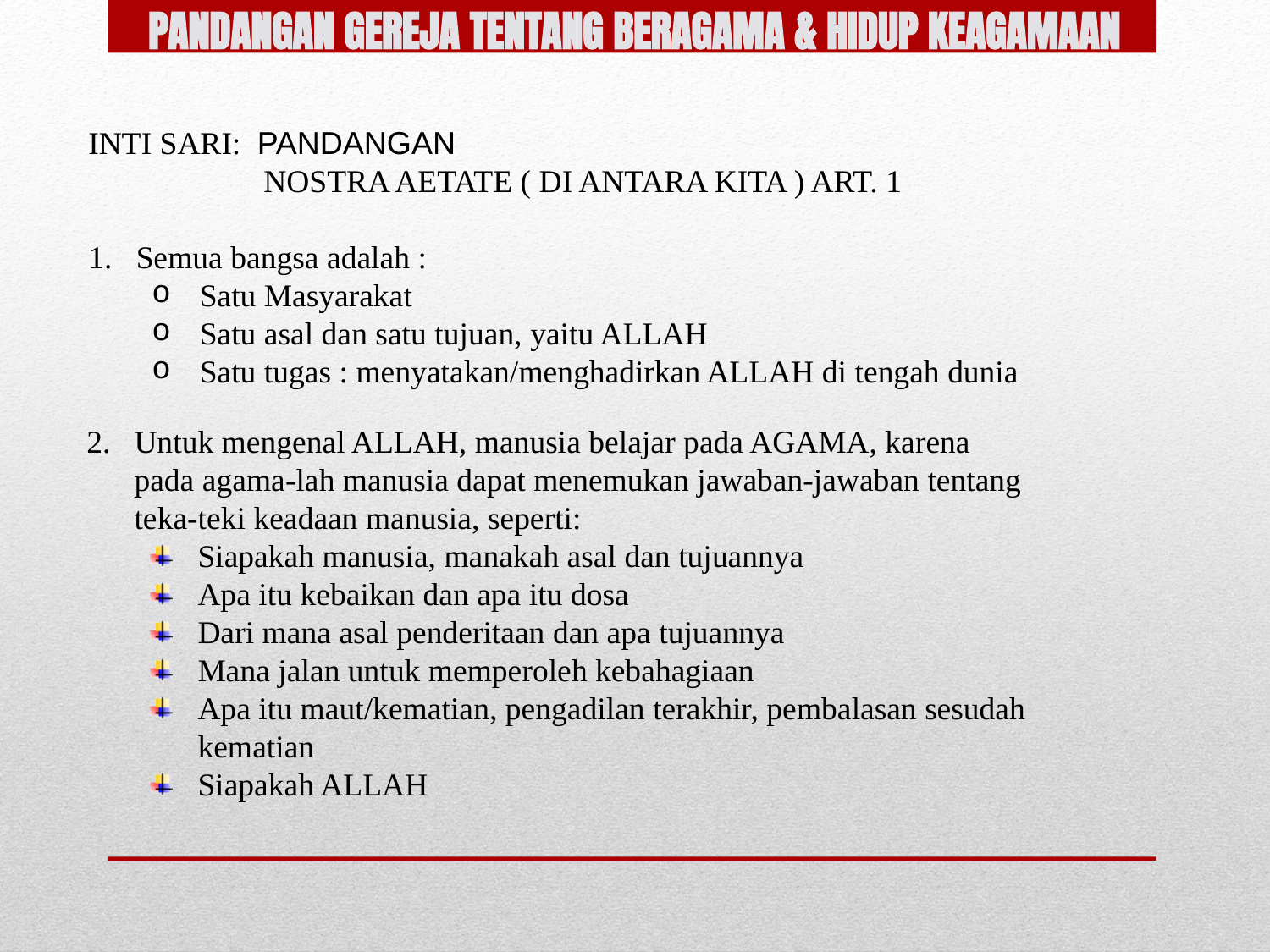

# PANDANGAN GEREJA TENTANG BERAGAMA & HIDUP KEAGAMAAN
INTI SARI:  PANDANGAN
	      NOSTRA AETATE ( DI ANTARA KITA ) ART. 1

Semua bangsa adalah :
Satu Masyarakat
Satu asal dan satu tujuan, yaitu ALLAH
Satu tugas : menyatakan/menghadirkan ALLAH di tengah dunia
Untuk mengenal ALLAH, manusia belajar pada AGAMA, karena pada agama-lah manusia dapat menemukan jawaban-jawaban tentang teka-teki keadaan manusia, seperti:
Siapakah manusia, manakah asal dan tujuannya
Apa itu kebaikan dan apa itu dosa
Dari mana asal penderitaan dan apa tujuannya
Mana jalan untuk memperoleh kebahagiaan
Apa itu maut/kematian, pengadilan terakhir, pembalasan sesudah kematian
Siapakah ALLAH